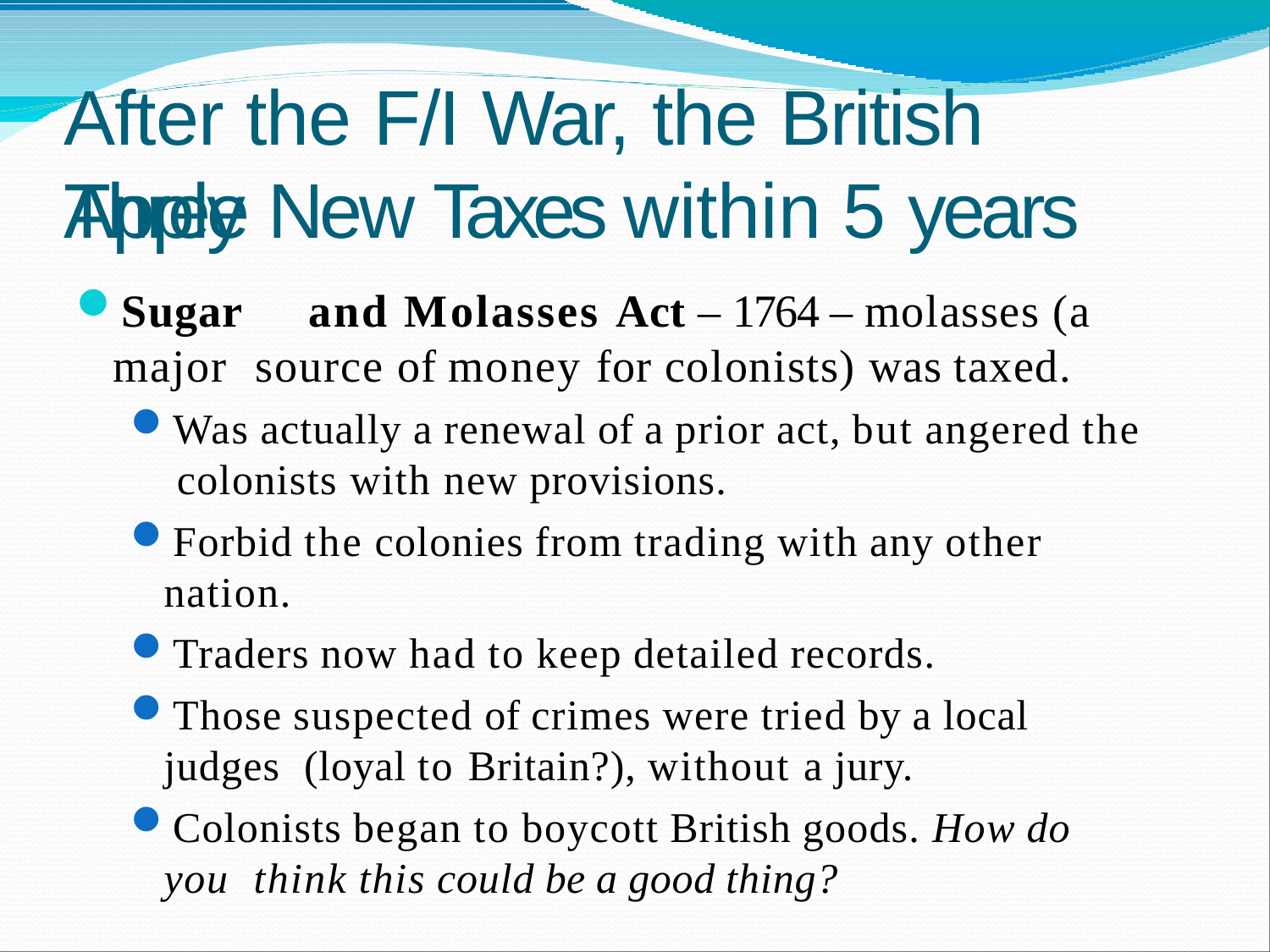

# After the F/I War, the British Apply
Three New Taxes within 5 years
Sugar	and Molasses Act – 1764 – molasses (a major  source of money for colonists) was taxed.
Was actually a renewal of a prior act, but angered the  colonists with new provisions.
Forbid the colonies from trading with any other nation.
Traders now had to keep detailed records.
Those suspected of crimes were tried by a local judges  (loyal to Britain?), without a jury.
Colonists began to boycott British goods. How do you  think this could be a good thing?